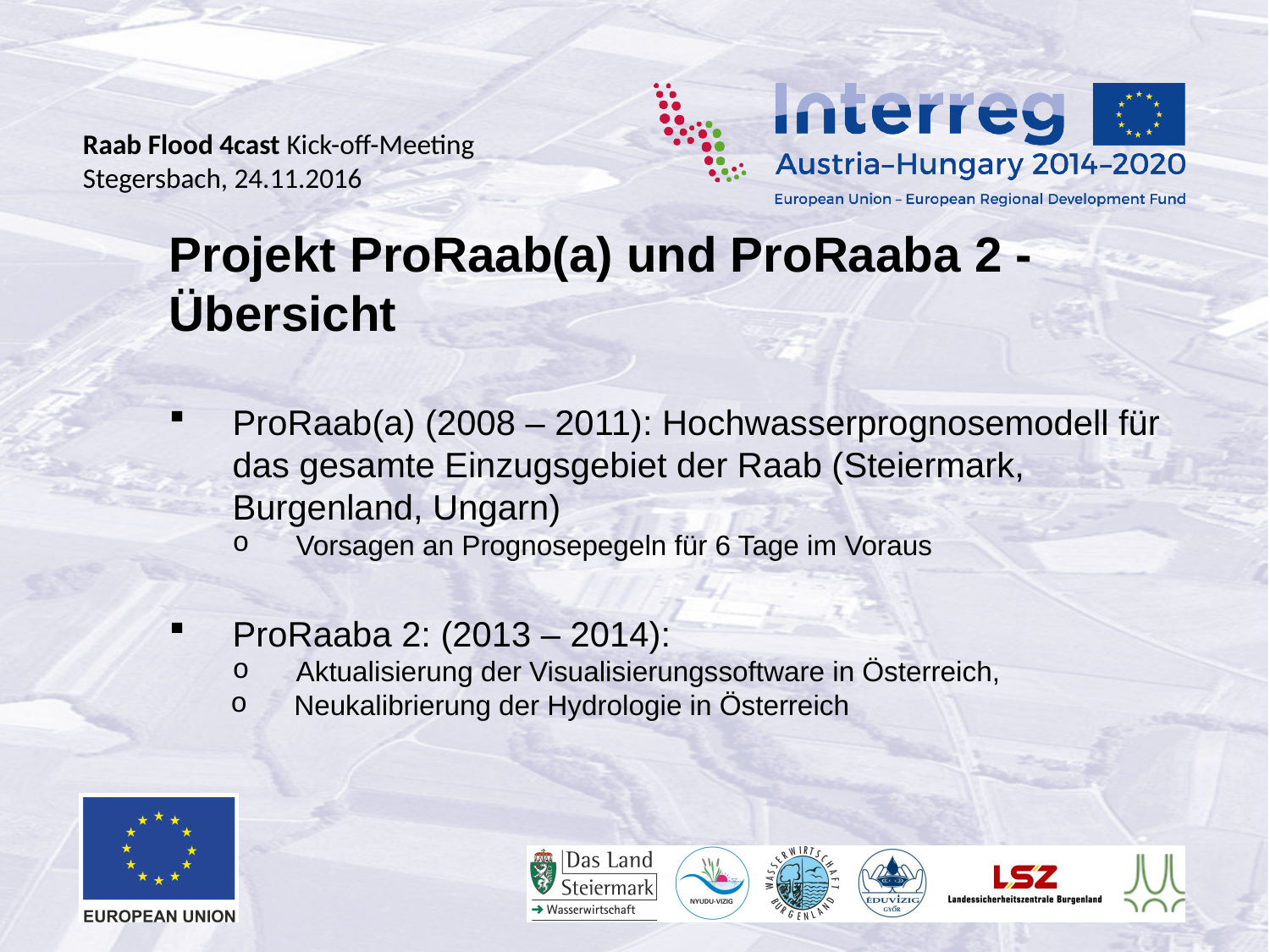

Projekt ProRaab(a) und ProRaaba 2 - Übersicht

ProRaab(a) (2008 – 2011): Hochwasserprognosemodell für das gesamte Einzugsgebiet der Raab (Steiermark, Burgenland, Ungarn)
Vorsagen an Prognosepegeln für 6 Tage im Voraus

ProRaaba 2: (2013 – 2014):
Aktualisierung der Visualisierungssoftware in Österreich,
Neukalibrierung der Hydrologie in Österreich